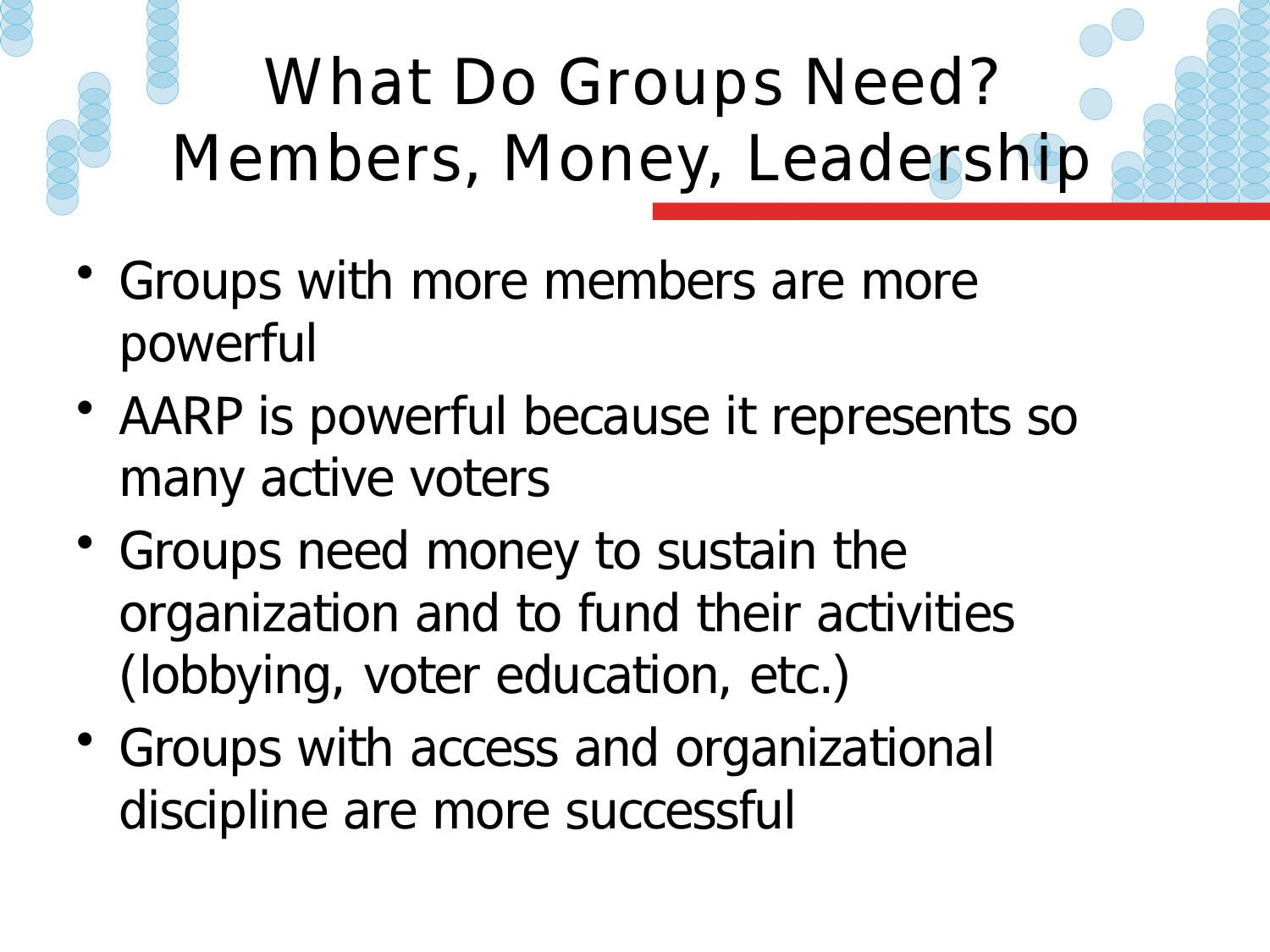

# What Do Groups Need? Members, Money, Leadership
Groups with more members are more powerful
AARP is powerful because it represents so many active voters
Groups need money to sustain the organization and to fund their activities (lobbying, voter education, etc.)
Groups with access and organizational discipline are more successful